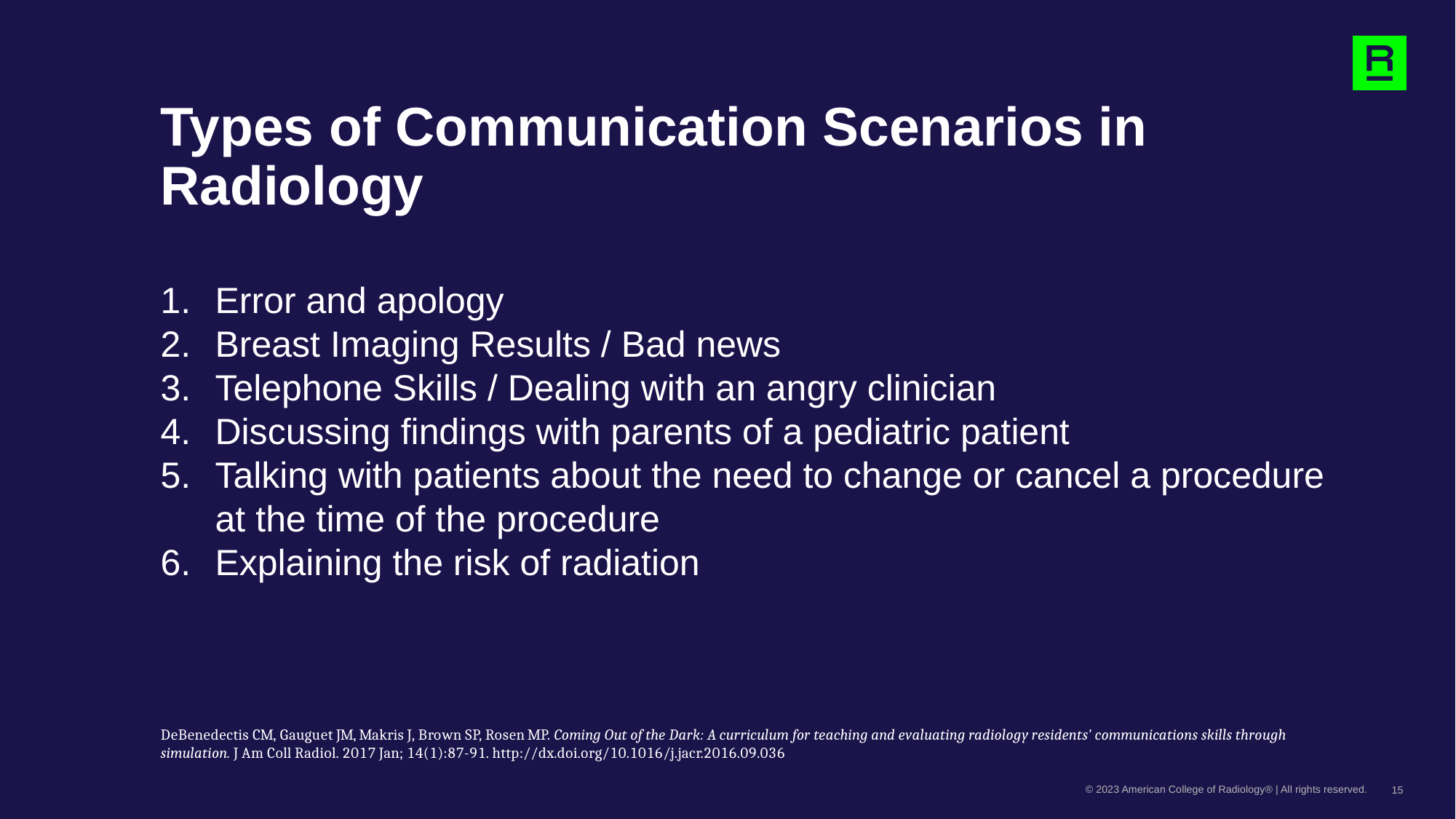

# Types of Communication Scenarios in Radiology
Error and apology
Breast Imaging Results / Bad news
Telephone Skills / Dealing with an angry clinician
Discussing findings with parents of a pediatric patient
Talking with patients about the need to change or cancel a procedure at the time of the procedure
Explaining the risk of radiation

DeBenedectis CM, Gauguet JM, Makris J, Brown SP, Rosen MP. Coming Out of the Dark: A curriculum for teaching and evaluating radiology residents' communications skills through simulation. J Am Coll Radiol. 2017 Jan; 14(1):87-91. http://dx.doi.org/10.1016/j.jacr.2016.09.036